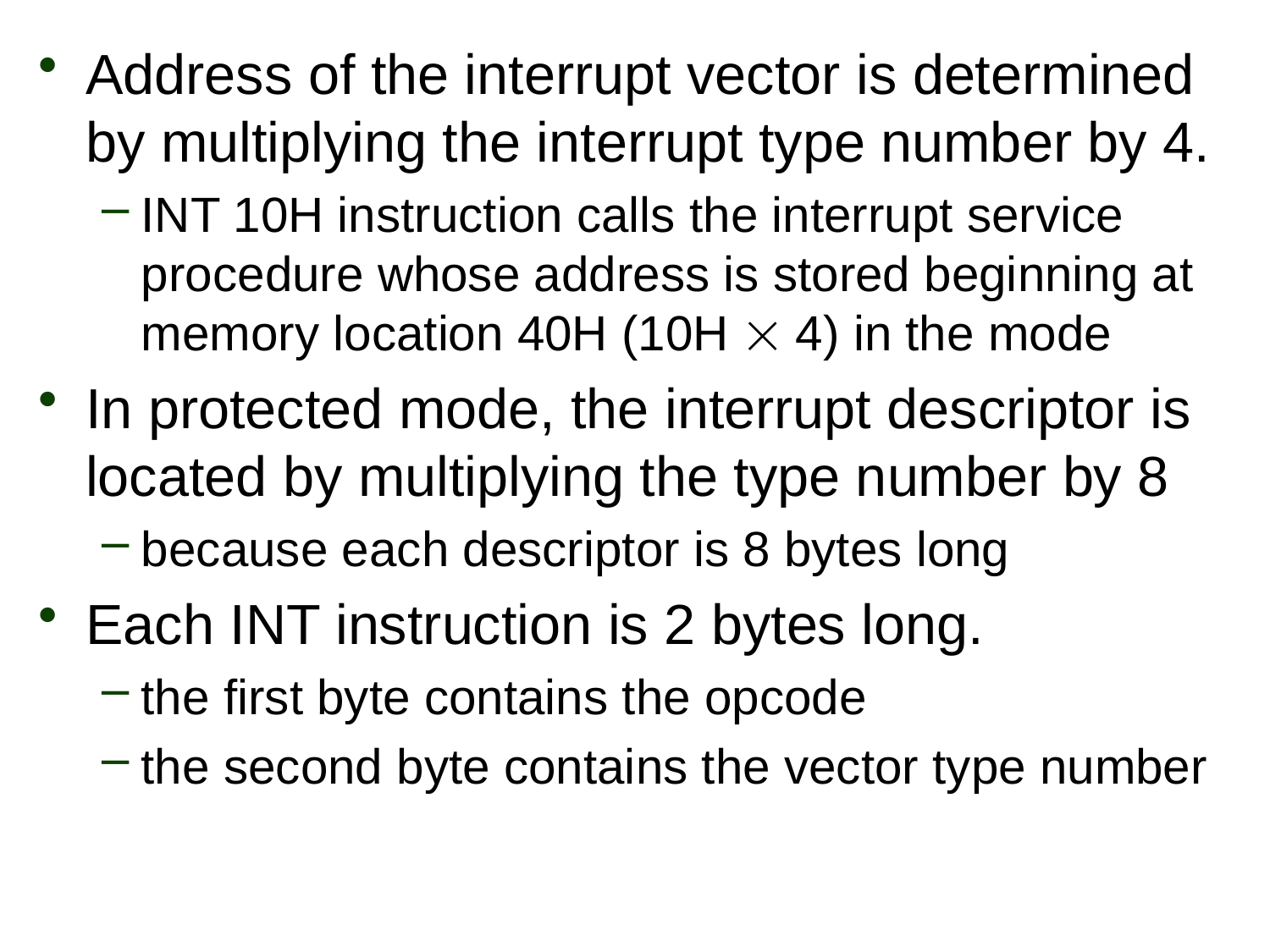

Address of the interrupt vector is determined by multiplying the interrupt type number by 4.
INT 10H instruction calls the interrupt service procedure whose address is stored beginning at memory location 40H (10H × 4) in the mode
In protected mode, the interrupt descriptor is located by multiplying the type number by 8
because each descriptor is 8 bytes long
Each INT instruction is 2 bytes long.
the first byte contains the opcode
the second byte contains the vector type number